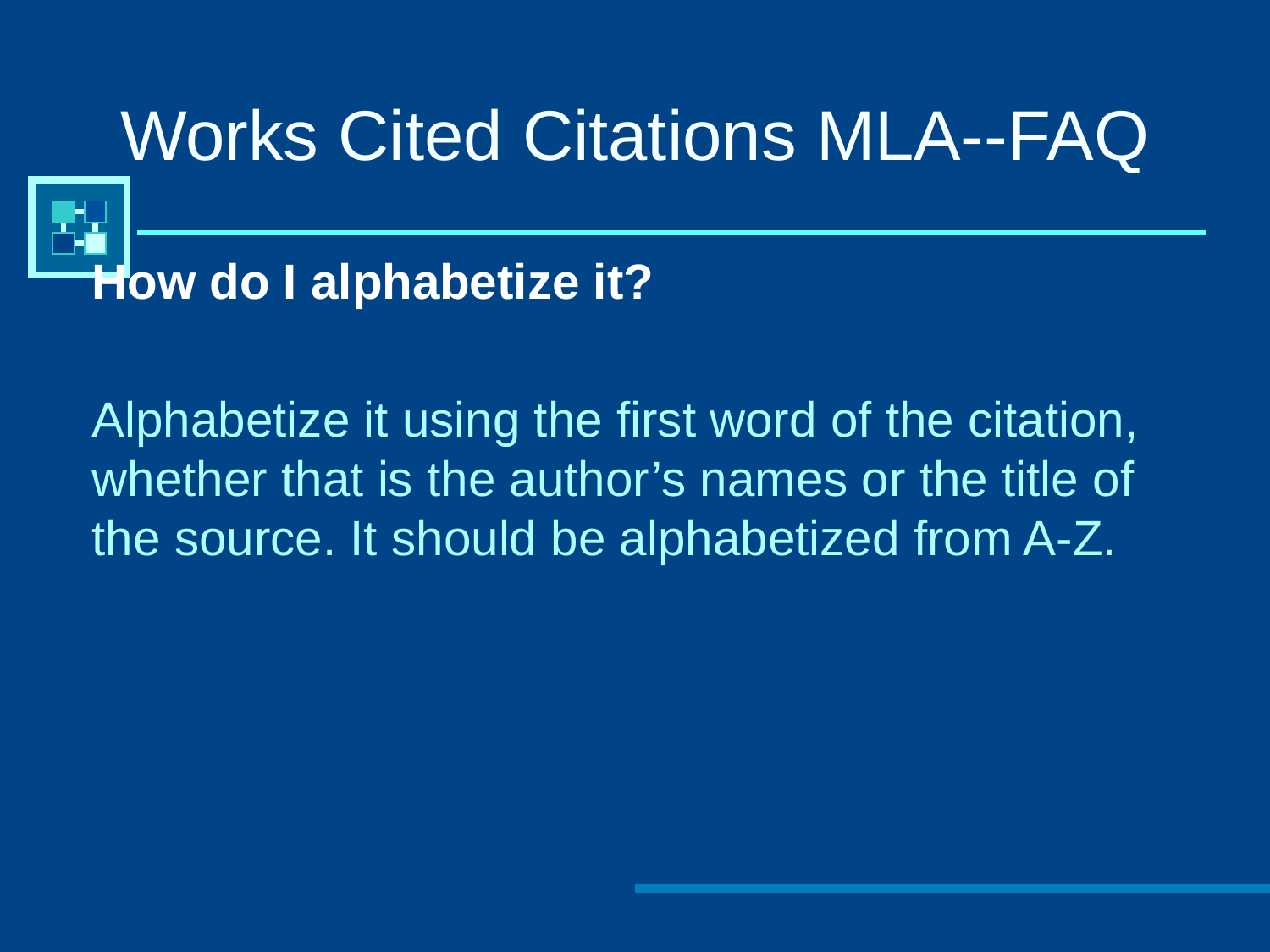

# Works Cited Citations MLA--FAQ
How do I alphabetize it?

Alphabetize it using the first word of the citation, whether that is the author’s names or the title of the source. It should be alphabetized from A-Z.